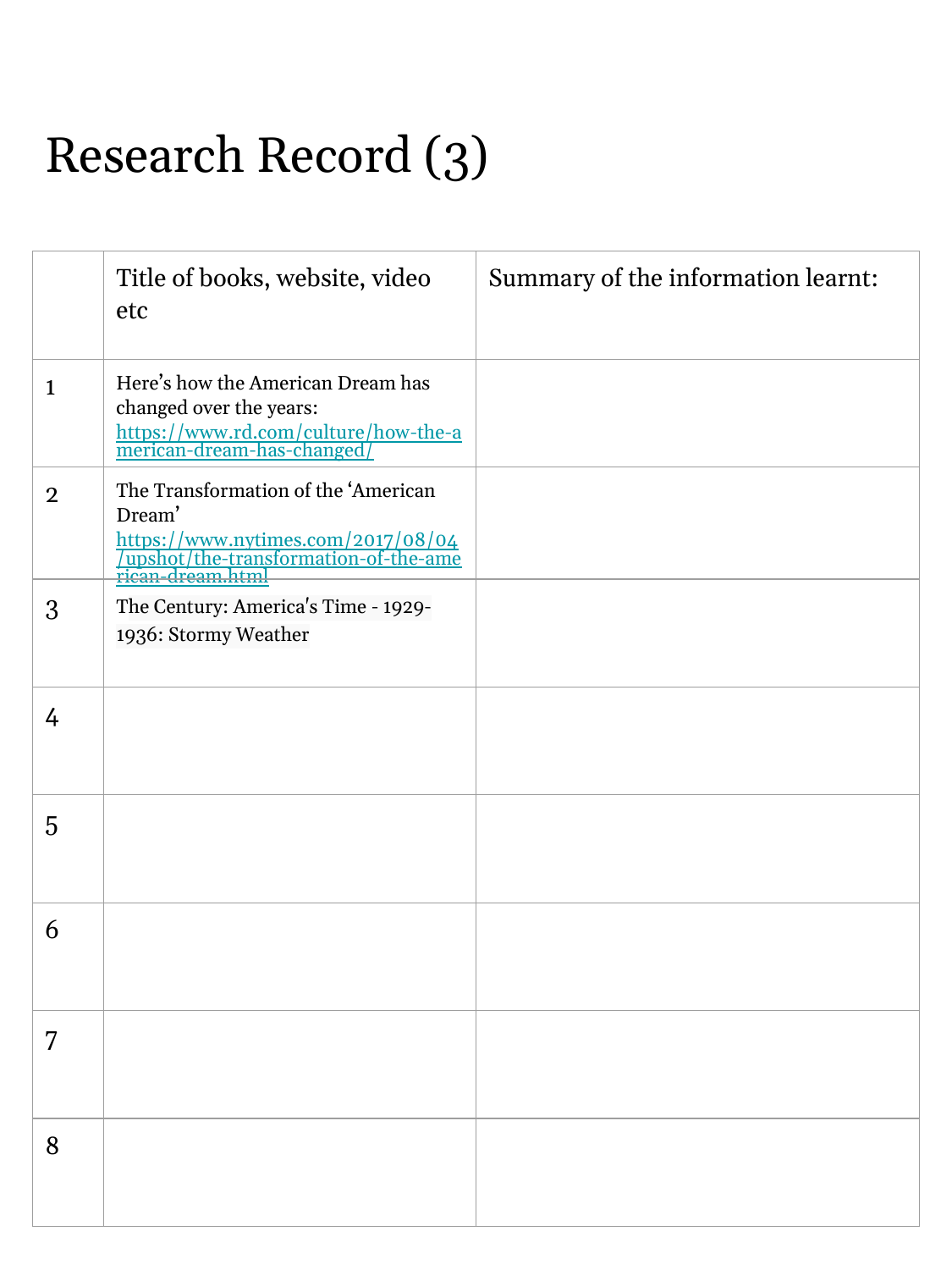

Research Record (3)
|  | Title of books, website, video etc | Summary of the information learnt: |
| --- | --- | --- |
| 1 | Here’s how the American Dream has changed over the years: https://www.rd.com/culture/how-the-american-dream-has-changed/ |  |
| 2 | The Transformation of the ‘American Dream’ https://www.nytimes.com/2017/08/04/upshot/the-transformation-of-the-american-dream.html |  |
| 3 | The Century: America's Time - 1929-1936: Stormy Weather |  |
| 4 |  |  |
| 5 |  |  |
| 6 |  |  |
| 7 |  |  |
| 8 |  |  |